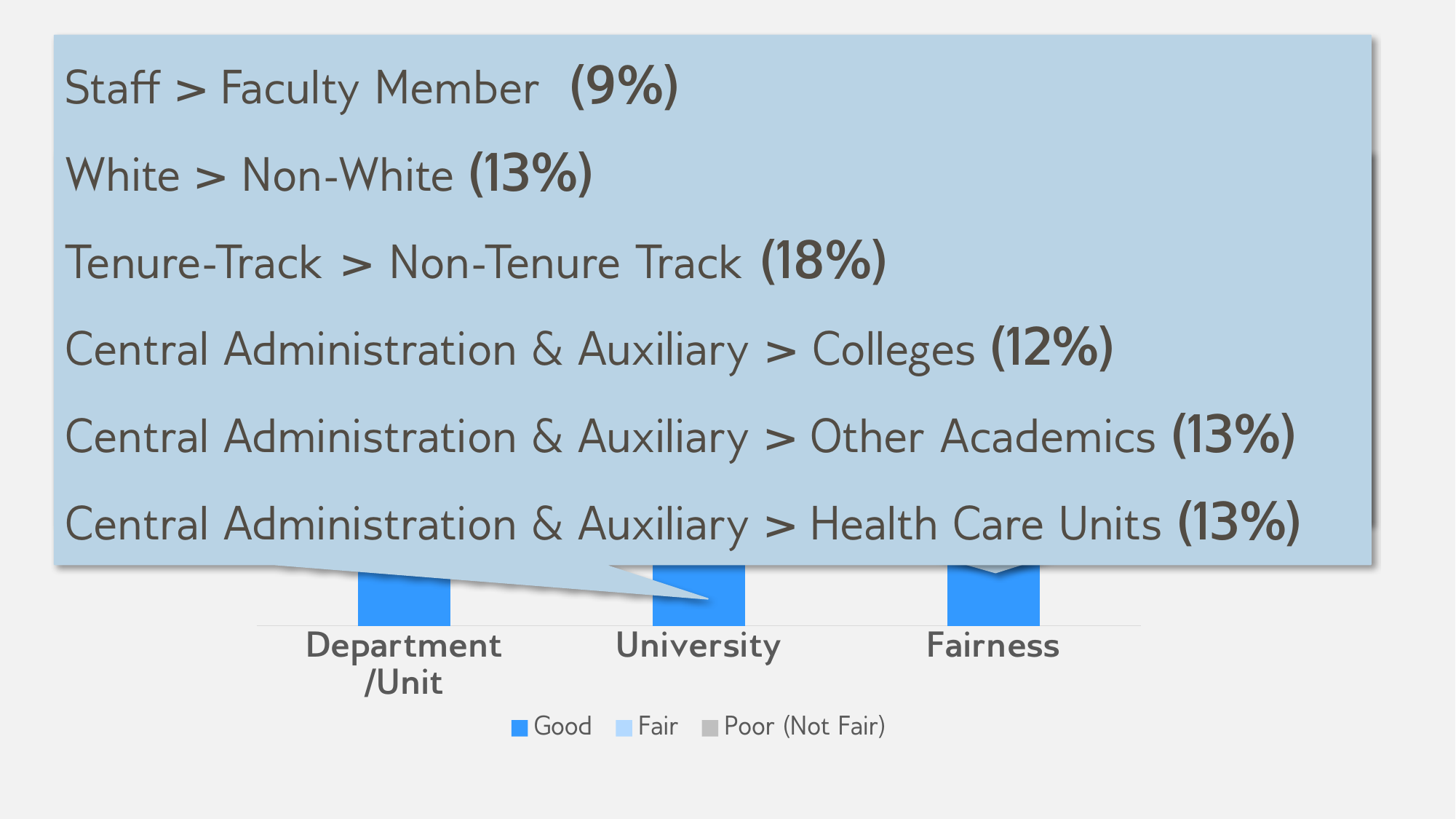

Staff > Faculty Member  (9%)

White > Non-White (13%)

Tenure-Track > Non-Tenure Track (18%)

Central Administration & Auxiliary > Colleges (12%)

Central Administration & Auxiliary > Other Academics (13%)

Central Administration & Auxiliary > Health Care Units (13%)

General Climate (Dept/unit, univ, fairness)
Men > Women (8%)

Parent > Non-Parent (9%)

Central Administration & Other Academic > Colleges (7% & 15%)

Central Administration & Other Academic > Health Care (8% & 16%)
Staff > Faculty Member  (11%)

White > Non-White (14%)

Central Administration > Colleges (10%)

Central Administration > Health Care Units (13%)

### Chart

| Category | Good | Fair | Poor (Not Fair) |
|---|---|---|---|
| Department
/Unit | 0.64 | 0.24 | 0.12 |
| University | 0.48 | 0.35 | 0.48 |
| Fairness | None | 0.75 | 0.25 |